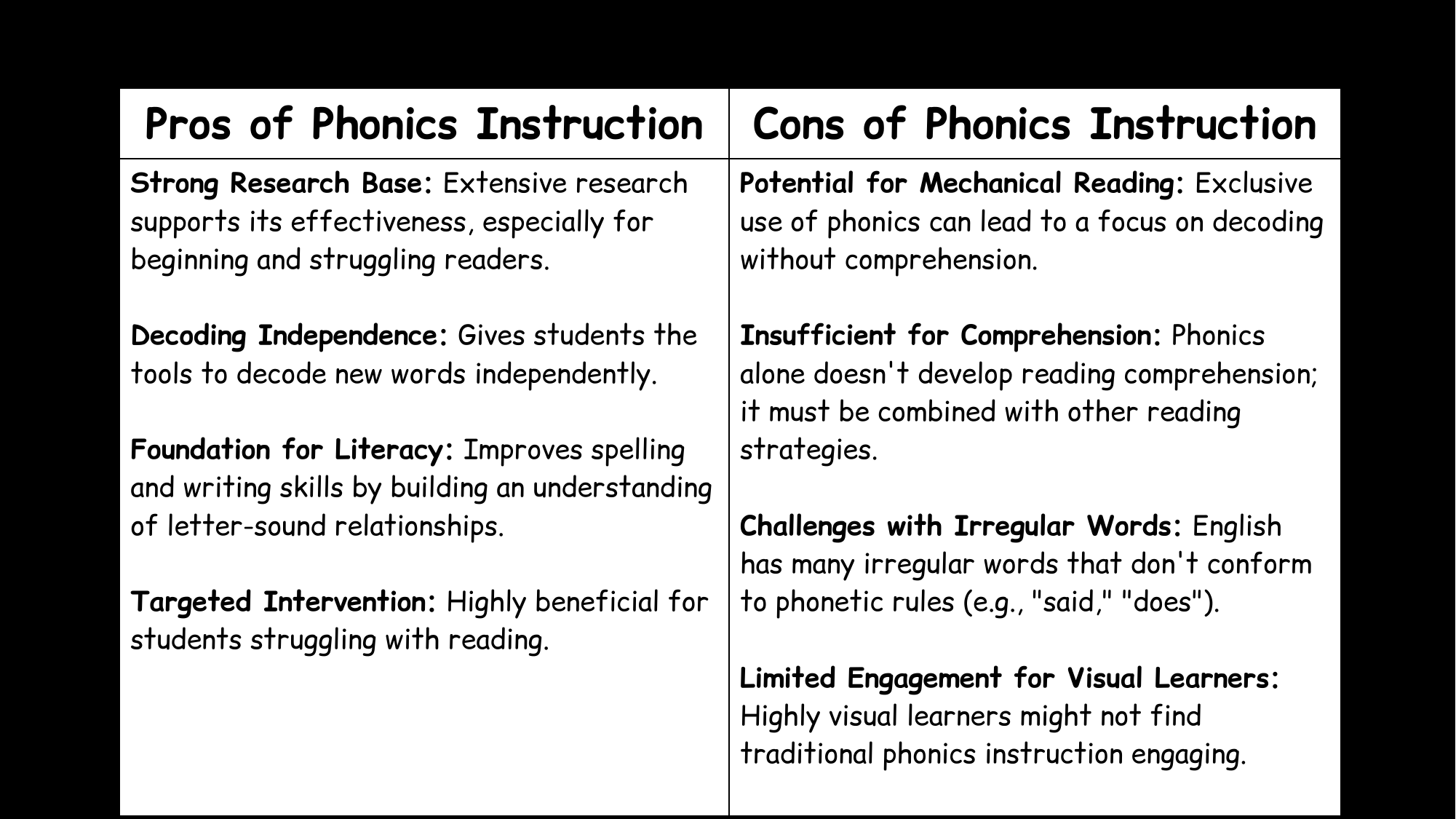

| Pros of Phonics Instruction | Cons of Phonics Instruction |
| --- | --- |
| Strong Research Base: Extensive research supports its effectiveness, especially for beginning and struggling readers. Decoding Independence: Gives students the tools to decode new words independently. Foundation for Literacy: Improves spelling and writing skills by building an understanding of letter-sound relationships. Targeted Intervention: Highly beneficial for students struggling with reading. | Potential for Mechanical Reading: Exclusive use of phonics can lead to a focus on decoding without comprehension. Insufficient for Comprehension: Phonics alone doesn't develop reading comprehension; it must be combined with other reading strategies. Challenges with Irregular Words: English has many irregular words that don't conform to phonetic rules (e.g., "said," "does"). Limited Engagement for Visual Learners: Highly visual learners might not find traditional phonics instruction engaging. |